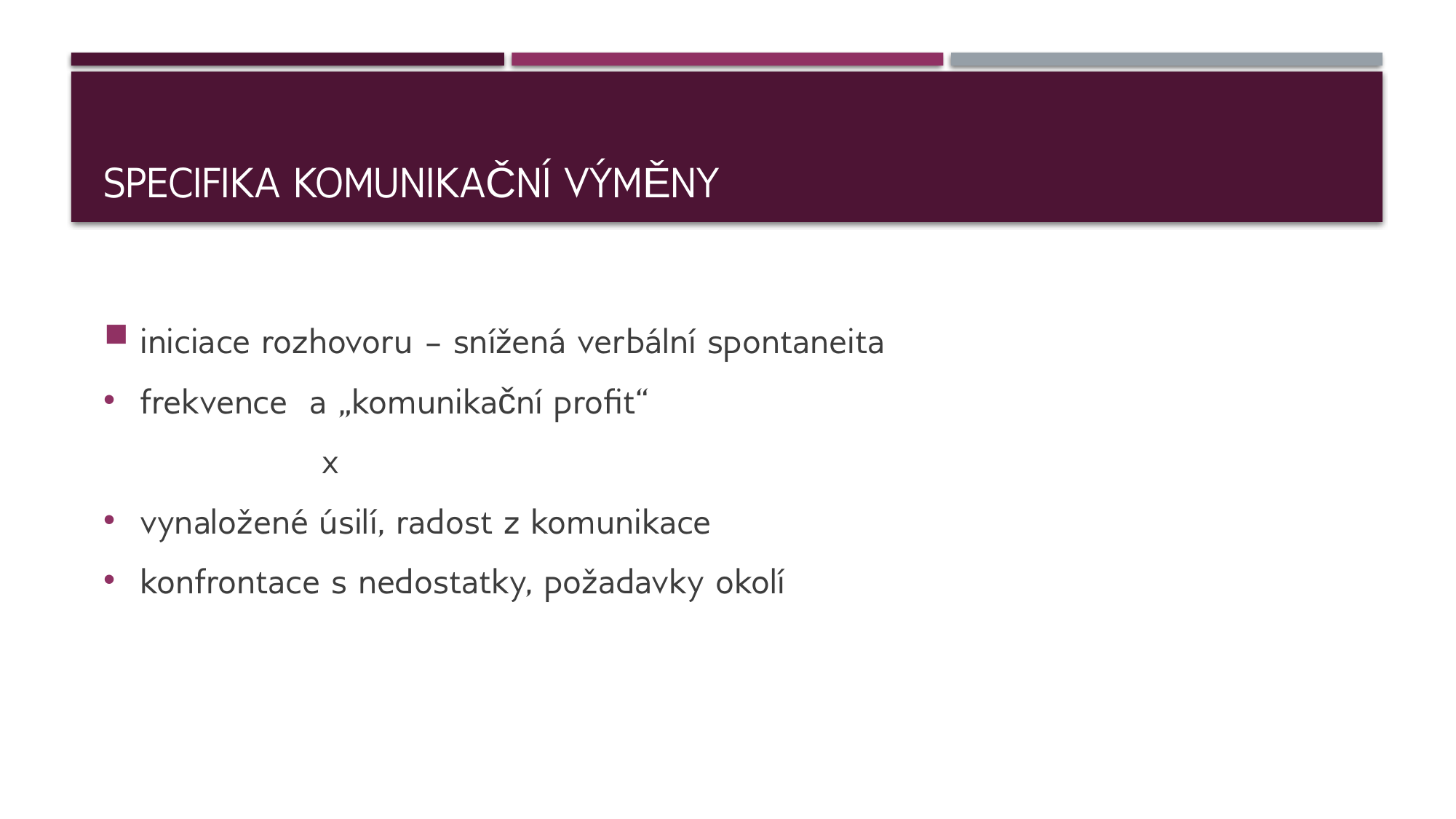

# Specifika komunikační výměny
iniciace rozhovoru – snížená verbální spontaneita
frekvence  a „komunikační profit“
		x
vynaložené úsilí, radost z komunikace
konfrontace s nedostatky, požadavky okolí